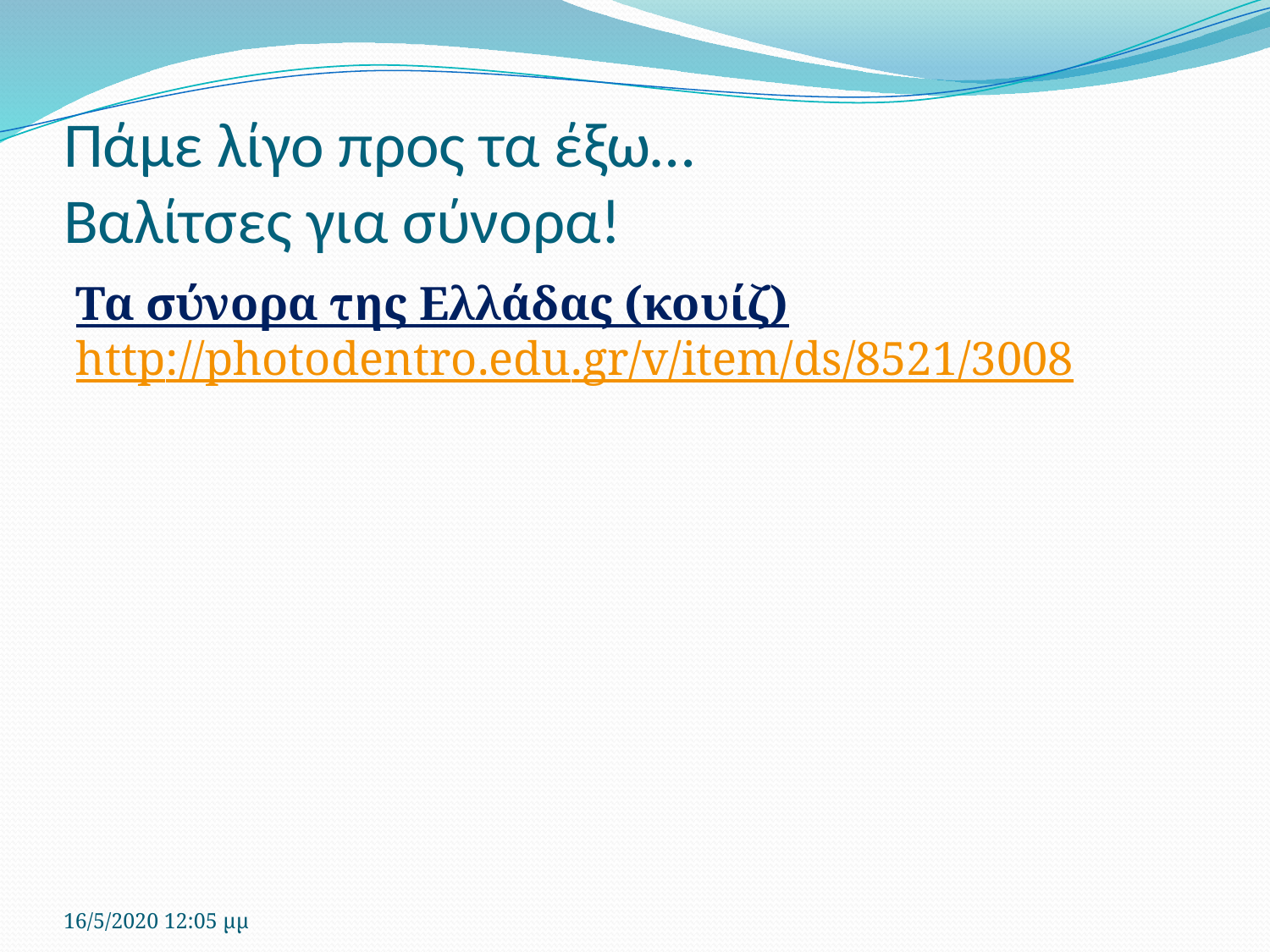

# Πάμε λίγο προς τα έξω… Βαλίτσες για σύνορα!
Τα σύνορα της Ελλάδας (κουίζ)
http://photodentro.edu.gr/v/item/ds/8521/3008

16/5/2020 12:05 μμ